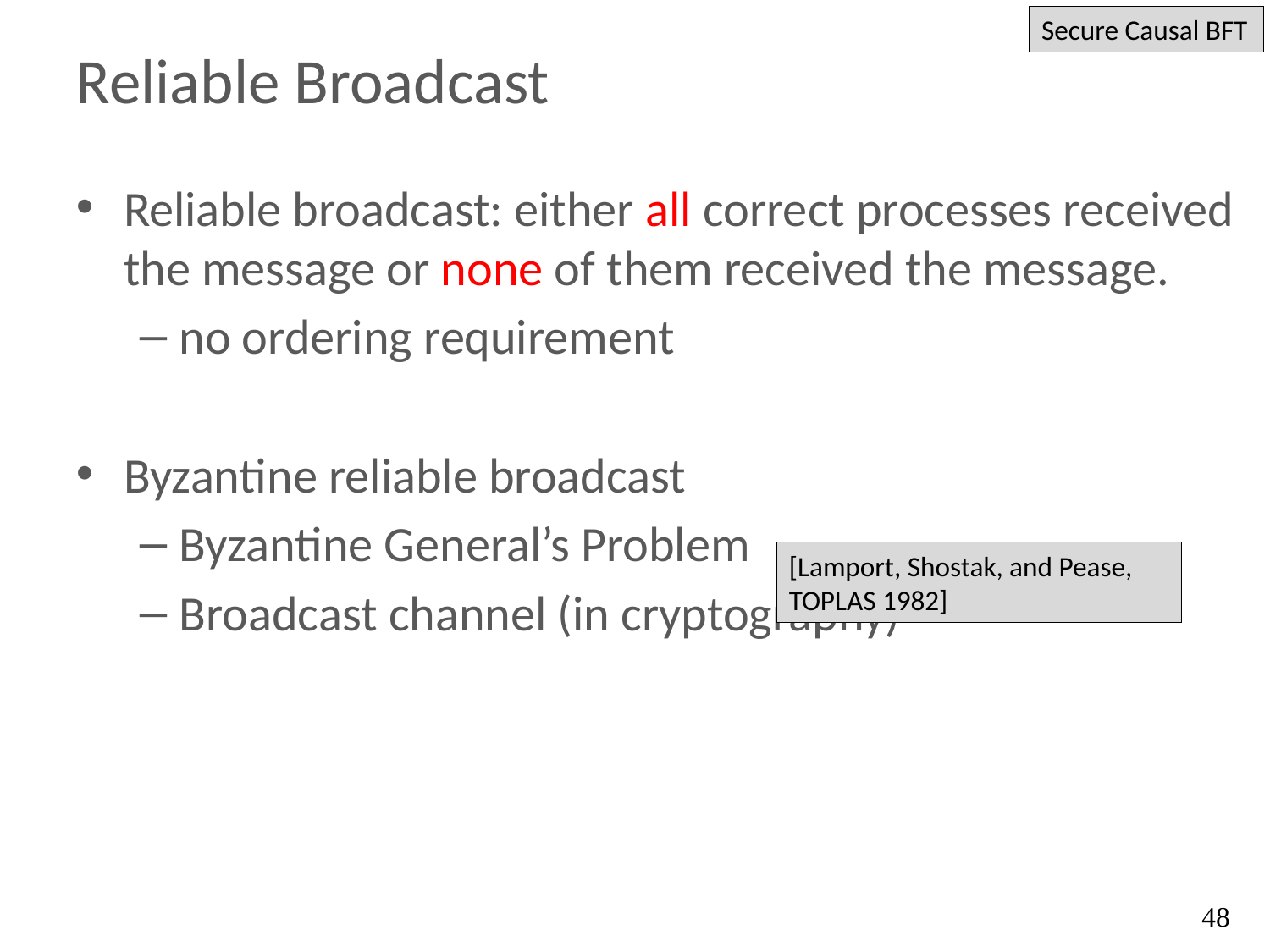

Secure Causal BFT
# Reliable Broadcast
Reliable broadcast: either all correct processes received the message or none of them received the message.
no ordering requirement

Byzantine reliable broadcast
Byzantine General’s Problem
Broadcast channel (in cryptography)

[Lamport, Shostak, and Pease, TOPLAS 1982]
48